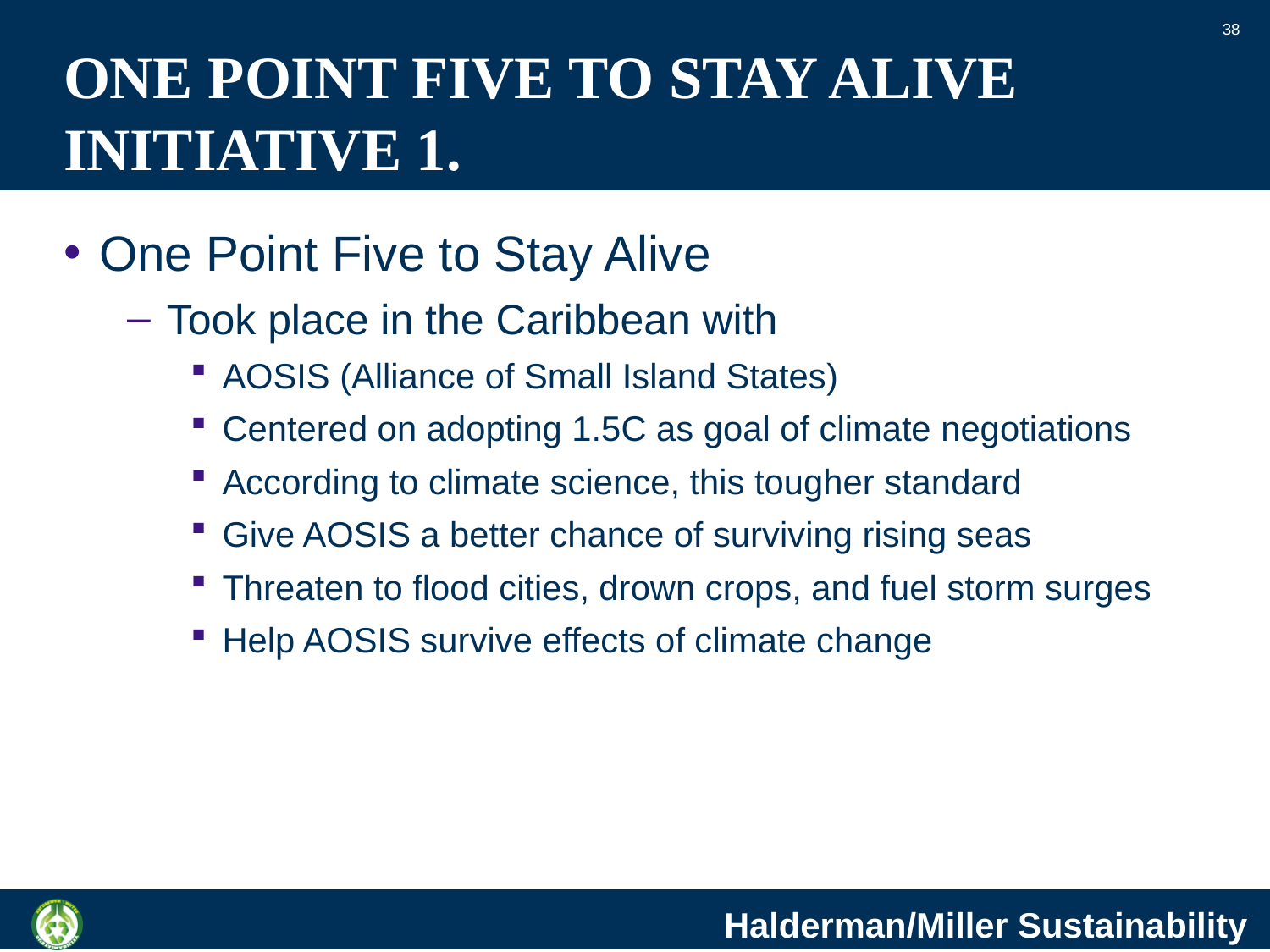

38
# ONE POINT FIVE TO STAY ALIVE INITIATIVE 1.
One Point Five to Stay Alive
Took place in the Caribbean with
AOSIS (Alliance of Small Island States)
Centered on adopting 1.5C as goal of climate negotiations
According to climate science, this tougher standard
Give AOSIS a better chance of surviving rising seas
Threaten to flood cities, drown crops, and fuel storm surges
Help AOSIS survive effects of climate change